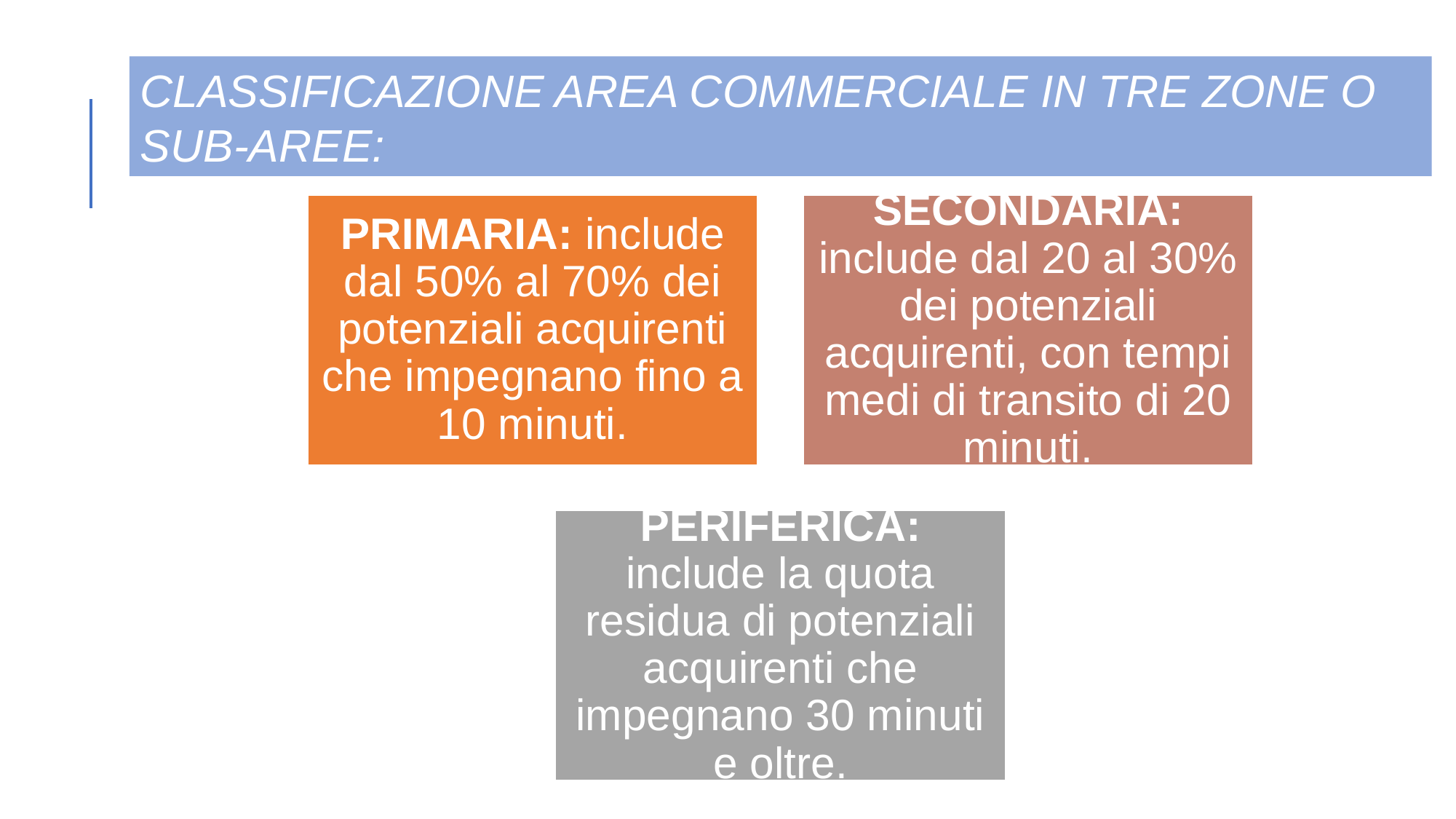

CLASSIFICAZIONE AREA COMMERCIALE IN TRE ZONE O SUB-AREE:
PRIMARIA: include dal 50% al 70% dei potenziali acquirenti che impegnano fino a 10 minuti.
SECONDARIA: include dal 20 al 30% dei potenziali acquirenti, con tempi medi di transito di 20 minuti.
PERIFERICA: include la quota residua di potenziali acquirenti che impegnano 30 minuti e oltre.